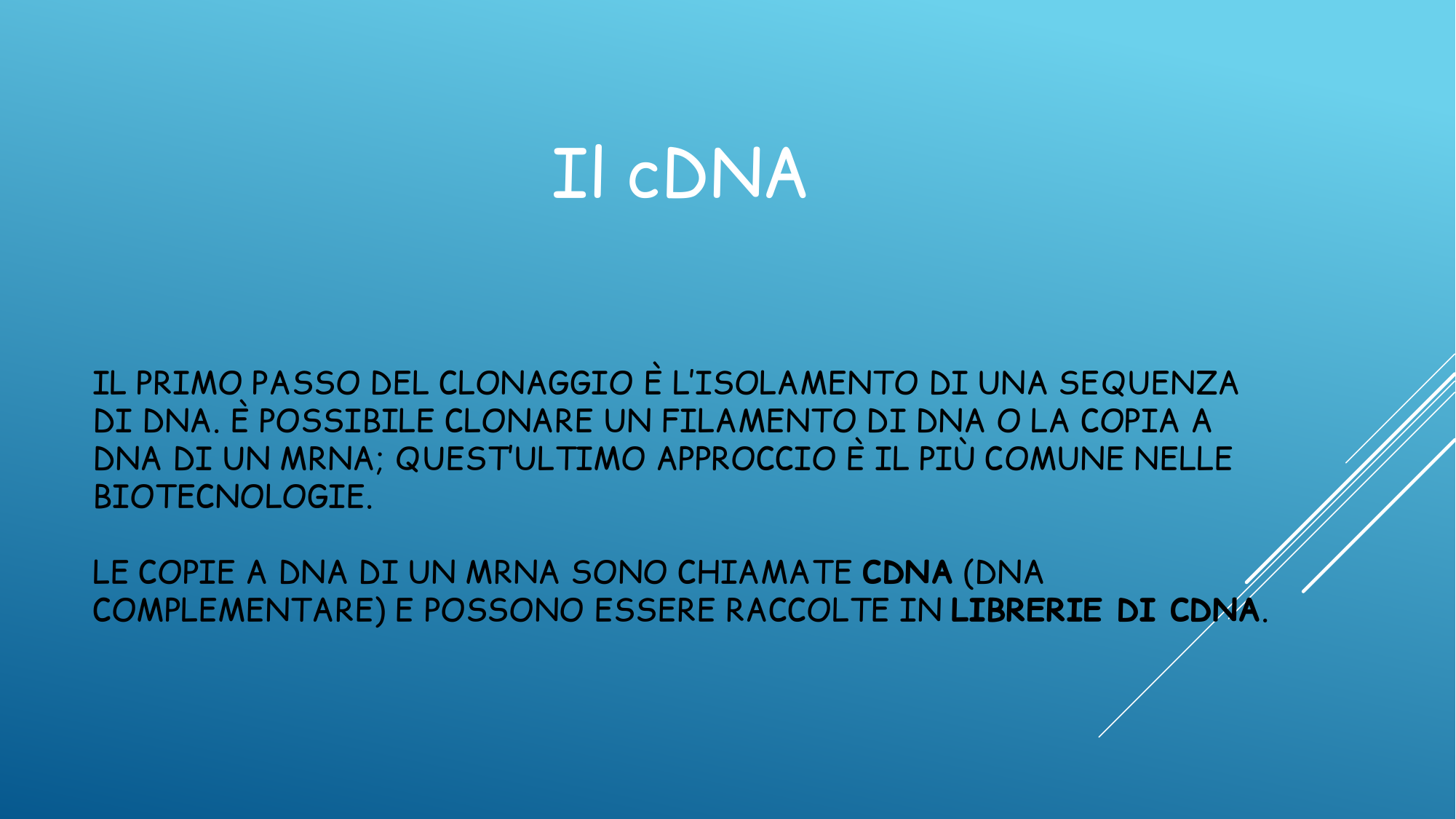

Il cDNA
# Il primo passo del clonaggio è l’isolamento di una sequenza di DNA. È possibile clonare un filamento di DNA o la copia a DNA di un mRNA; quest’ultimo approccio è il più comune nelle biotecnologie. Le copie a DNA di un mRNA sono chiamate cDNA (DNA complementare) e possono essere raccolte in librerie di cDNA.